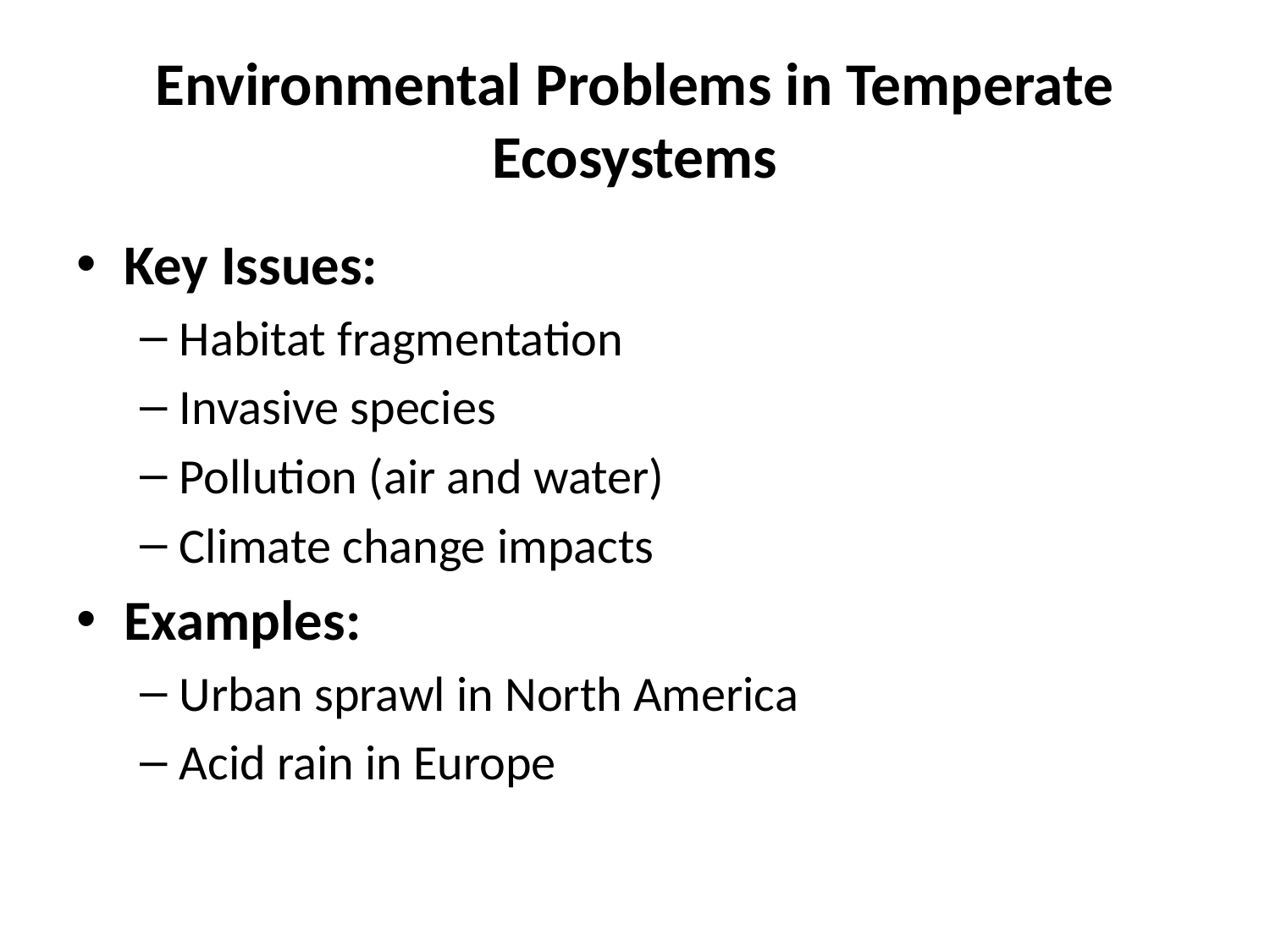

# Environmental Problems in Temperate Ecosystems
Key Issues:
Habitat fragmentation
Invasive species
Pollution (air and water)
Climate change impacts
Examples:
Urban sprawl in North America
Acid rain in Europe